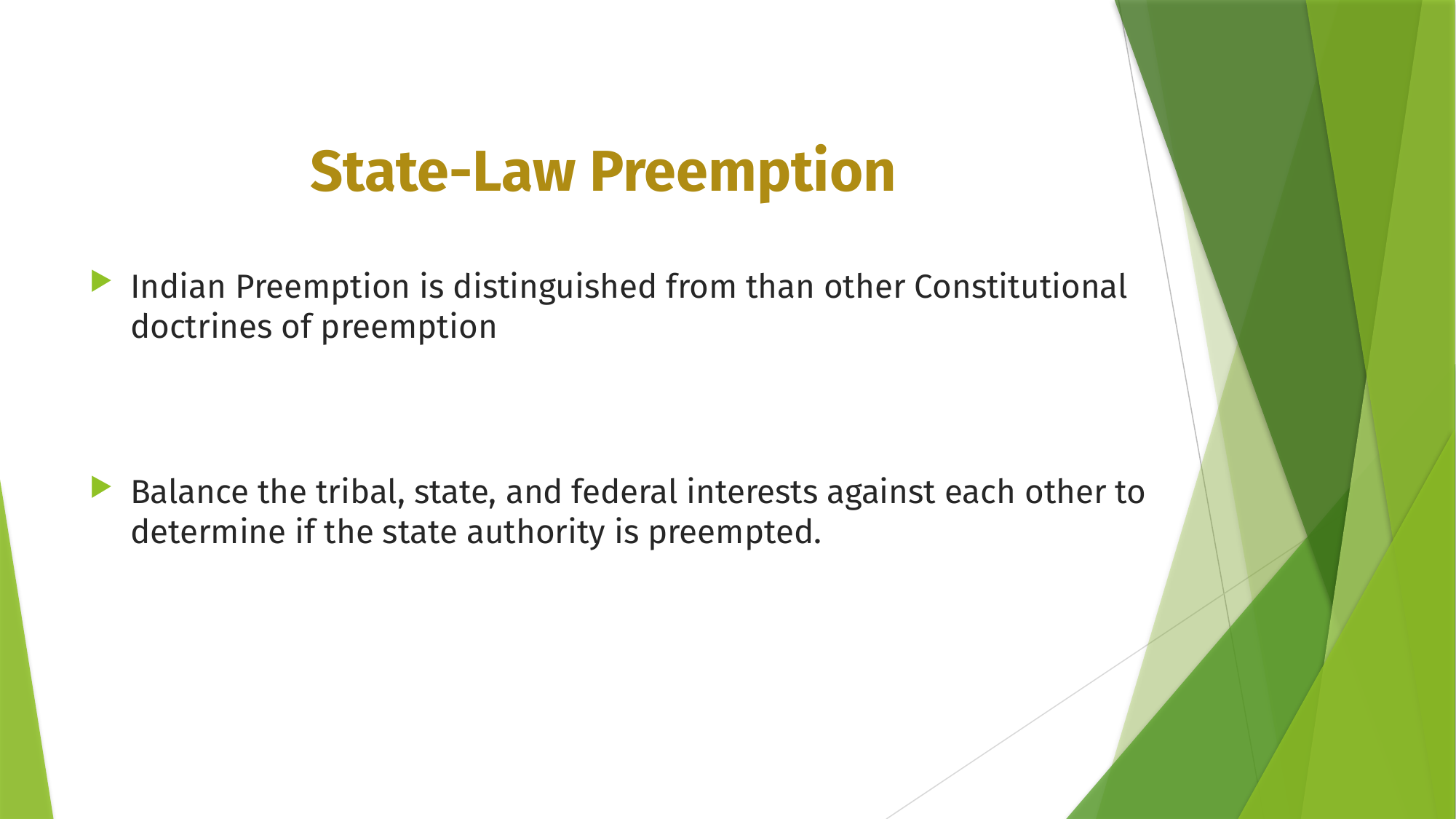

# State-Law Preemption
Indian Preemption is distinguished from than other Constitutional doctrines of preemption

Balance the tribal, state, and federal interests against each other to determine if the state authority is preempted.